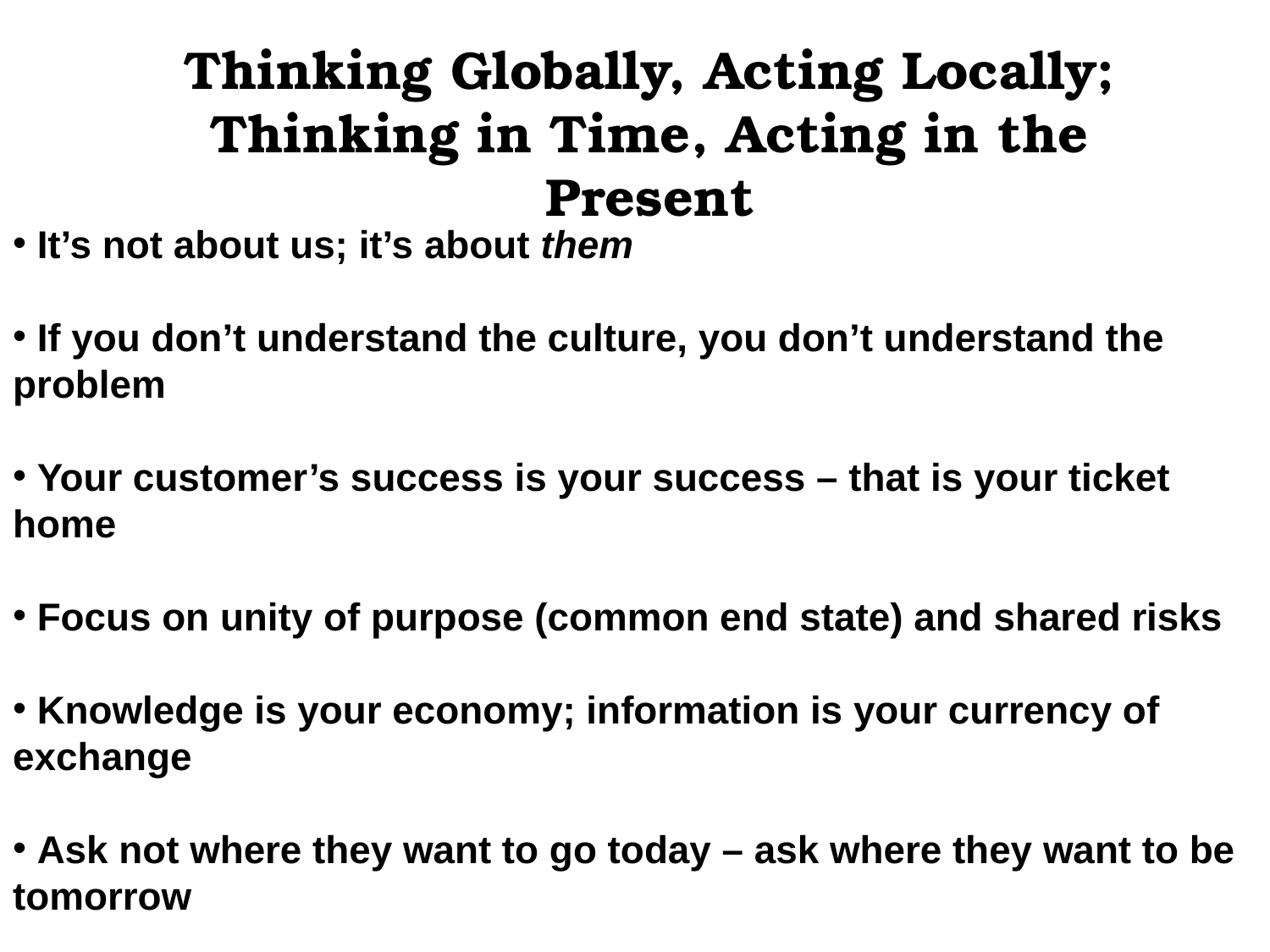

Thinking Globally, Acting Locally;
Thinking in Time, Acting in the Present
 It’s not about us; it’s about them

 If you don’t understand the culture, you don’t understand the problem

 Your customer’s success is your success – that is your ticket home

 Focus on unity of purpose (common end state) and shared risks

 Knowledge is your economy; information is your currency of exchange

 Ask not where they want to go today – ask where they want to be tomorrow

 And, as always, manage expectations – yours and theirs